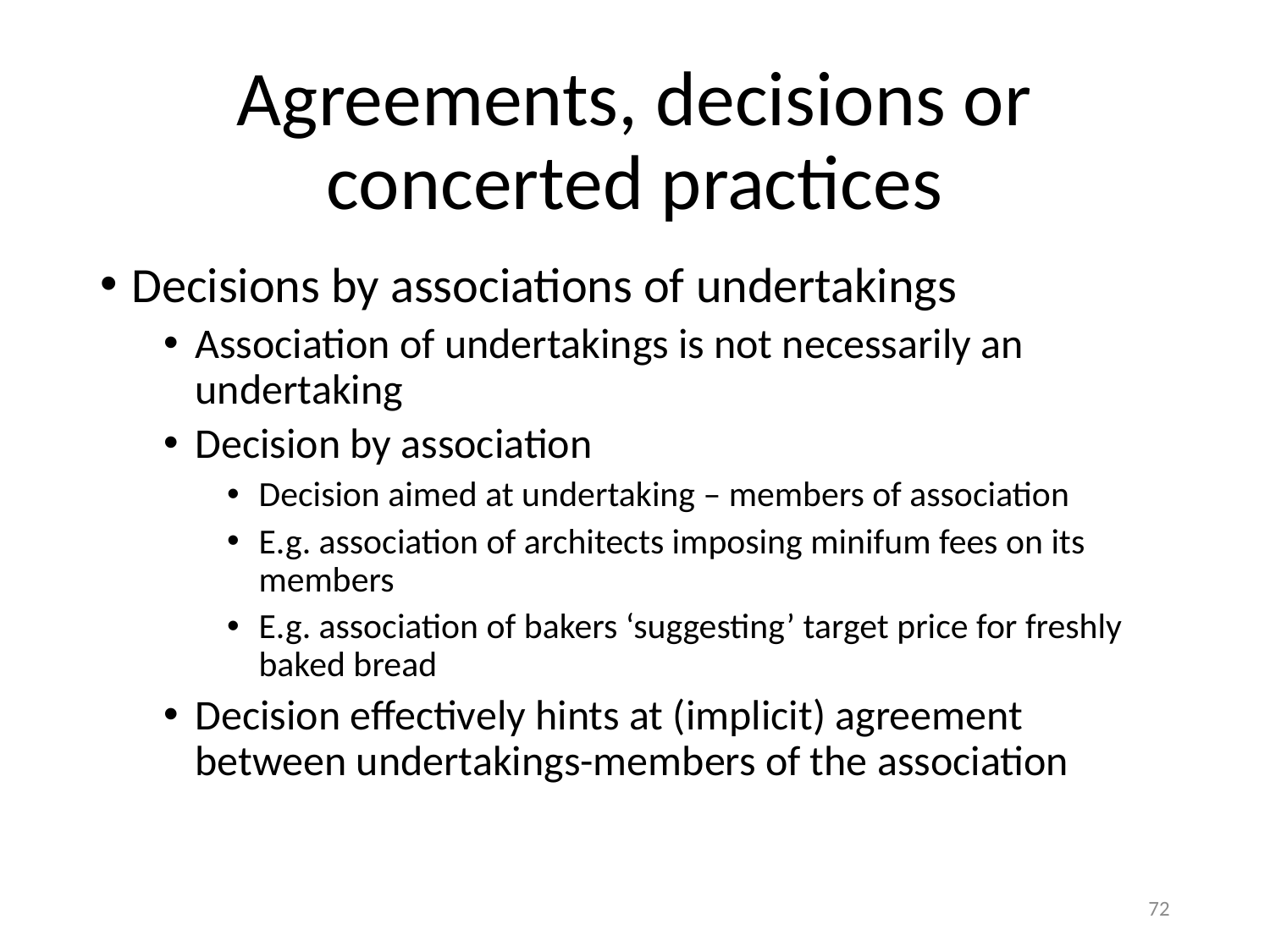

# Agreements, decisions or concerted practices
Decisions by associations of undertakings
Association of undertakings is not necessarily an undertaking
Decision by association
Decision aimed at undertaking – members of association
E.g. association of architects imposing minifum fees on its members
E.g. association of bakers ‘suggesting’ target price for freshly baked bread
Decision effectively hints at (implicit) agreement between undertakings-members of the association
72